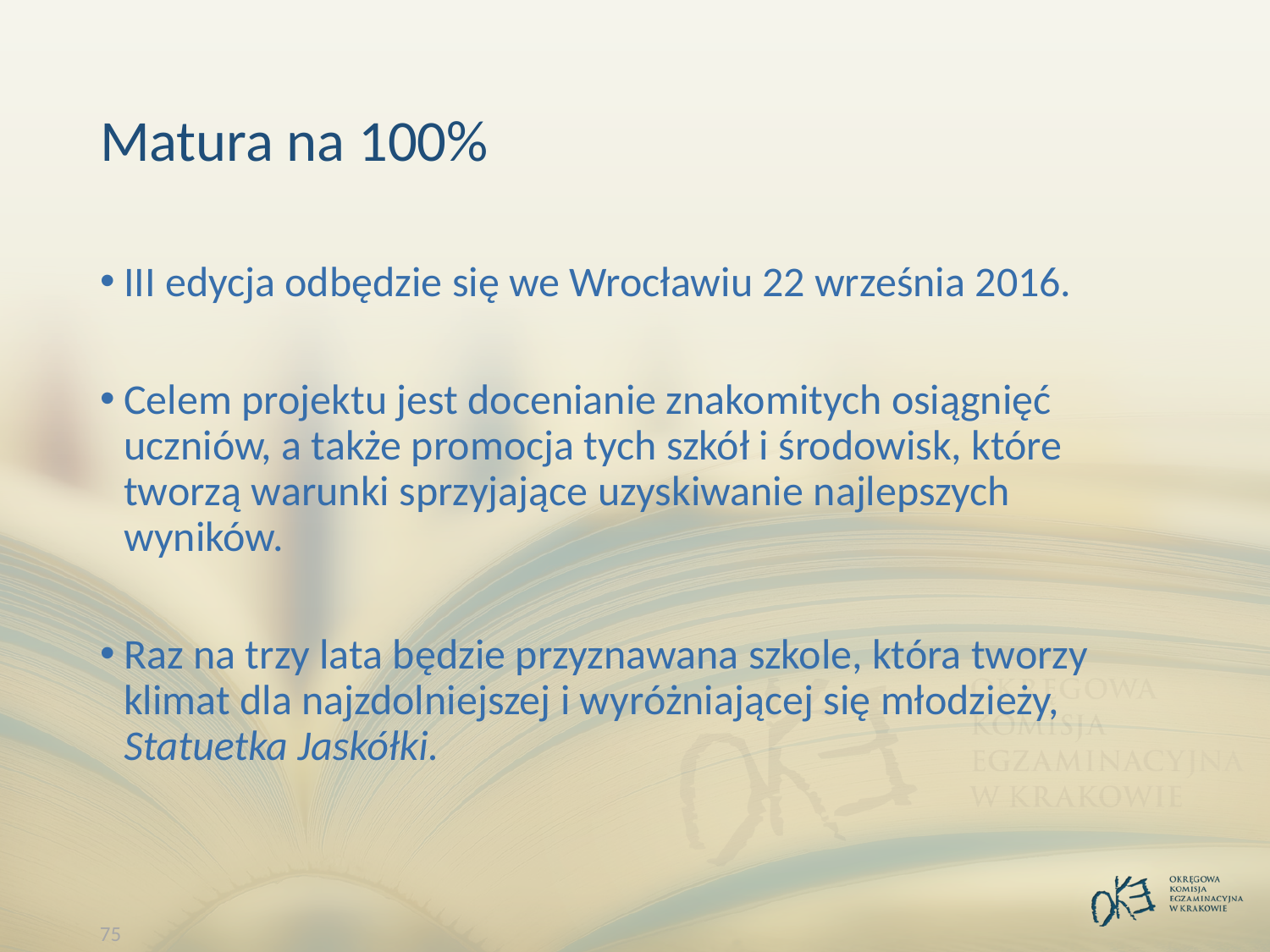

# Matura na 100%
III edycja odbędzie się we Wrocławiu 22 września 2016.

Celem projektu jest docenianie znakomitych osiągnięć uczniów, a także promocja tych szkół i środowisk, które tworzą warunki sprzyjające uzyskiwanie najlepszych wyników.

Raz na trzy lata będzie przyznawana szkole, która tworzy klimat dla najzdolniejszej i wyróżniającej się młodzieży, Statuetka Jaskółki.